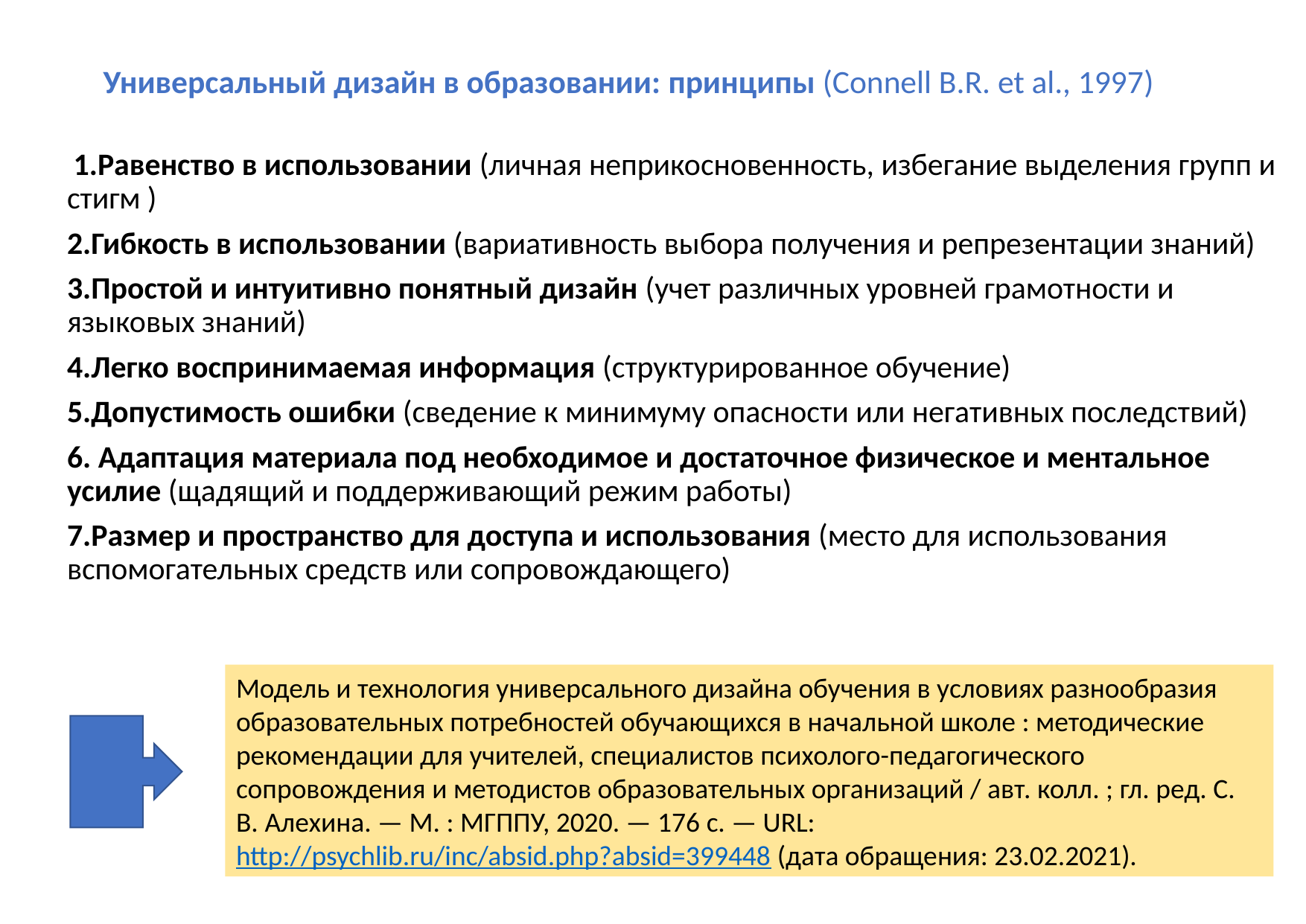

# Универсальный дизайн в образовании: принципы (Connell B.R. et al., 1997)
 1.Равенство в использовании (личная неприкосновенность, избегание выделения групп и стигм )
2.Гибкость в использовании (вариативность выбора получения и репрезентации знаний)
3.Простой и интуитивно понятный дизайн (учет различных уровней грамотности и языковых знаний)
4.Легко воспринимаемая информация (структурированное обучение)
5.Допустимость ошибки (сведение к минимуму опасности или негативных последствий)
6. Адаптация материала под необходимое и достаточное физическое и ментальное усилие (щадящий и поддерживающий режим работы)
7.Размер и пространство для доступа и использования (место для использования вспомогательных средств или сопровождающего)

Модель и технология универсального дизайна обучения в условиях разнообразия образовательных потребностей обучающихся в начальной школе : методические рекомендации для учителей, специалистов психолого-педагогического сопровождения и методистов образовательных организаций / авт. колл. ; гл. ред. С. В. Алехина. — М. : МГППУ, 2020. — 176 с. — URL: http://psychlib.ru/inc/absid.php?absid=399448 (дата обращения: 23.02.2021).